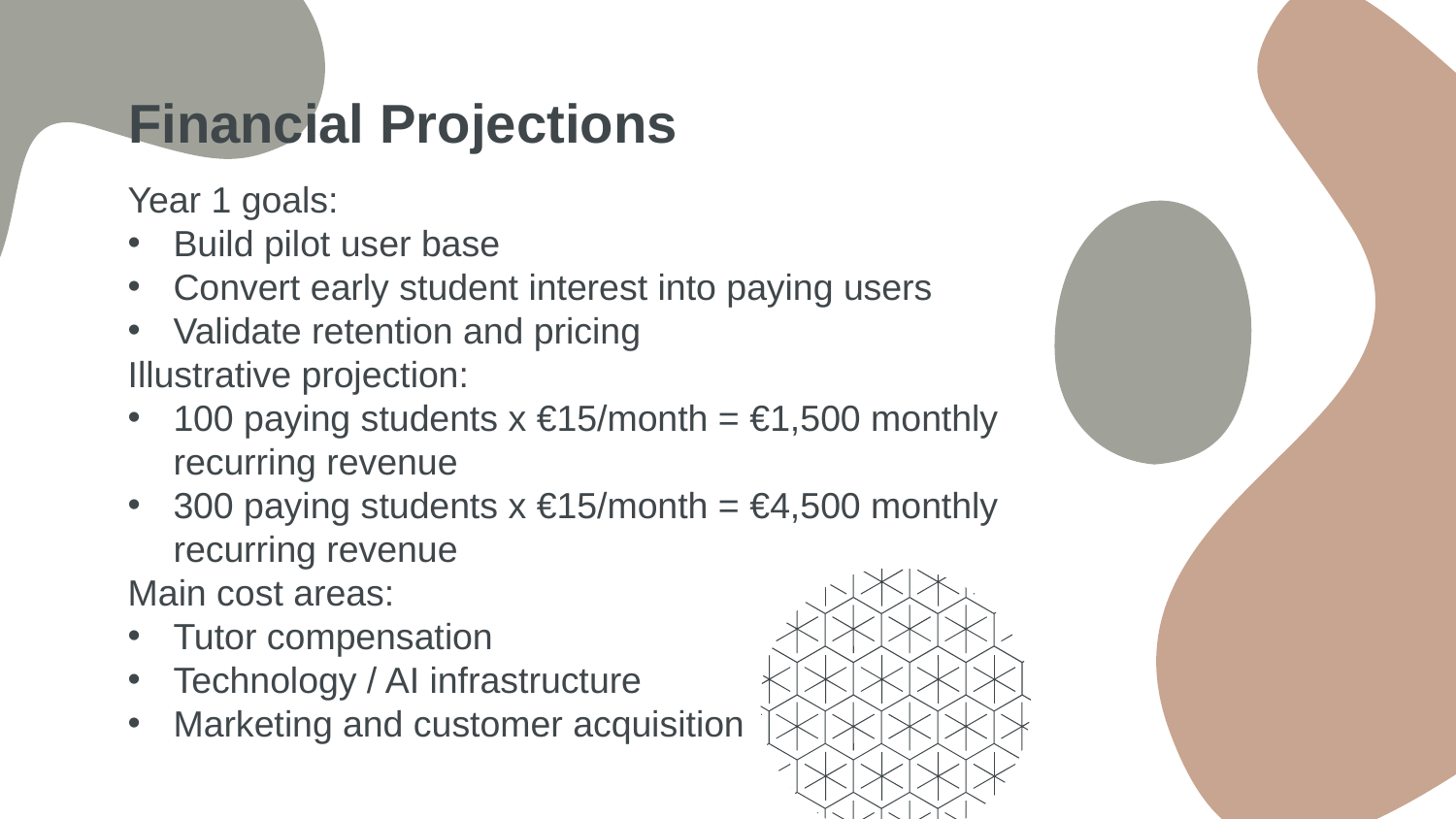

# Financial Projections
Year 1 goals:
Build pilot user base
Convert early student interest into paying users
Validate retention and pricing
Illustrative projection:
100 paying students x €15/month = €1,500 monthly recurring revenue
300 paying students x €15/month = €4,500 monthly recurring revenue
Main cost areas:
Tutor compensation
Technology / AI infrastructure
Marketing and customer acquisition